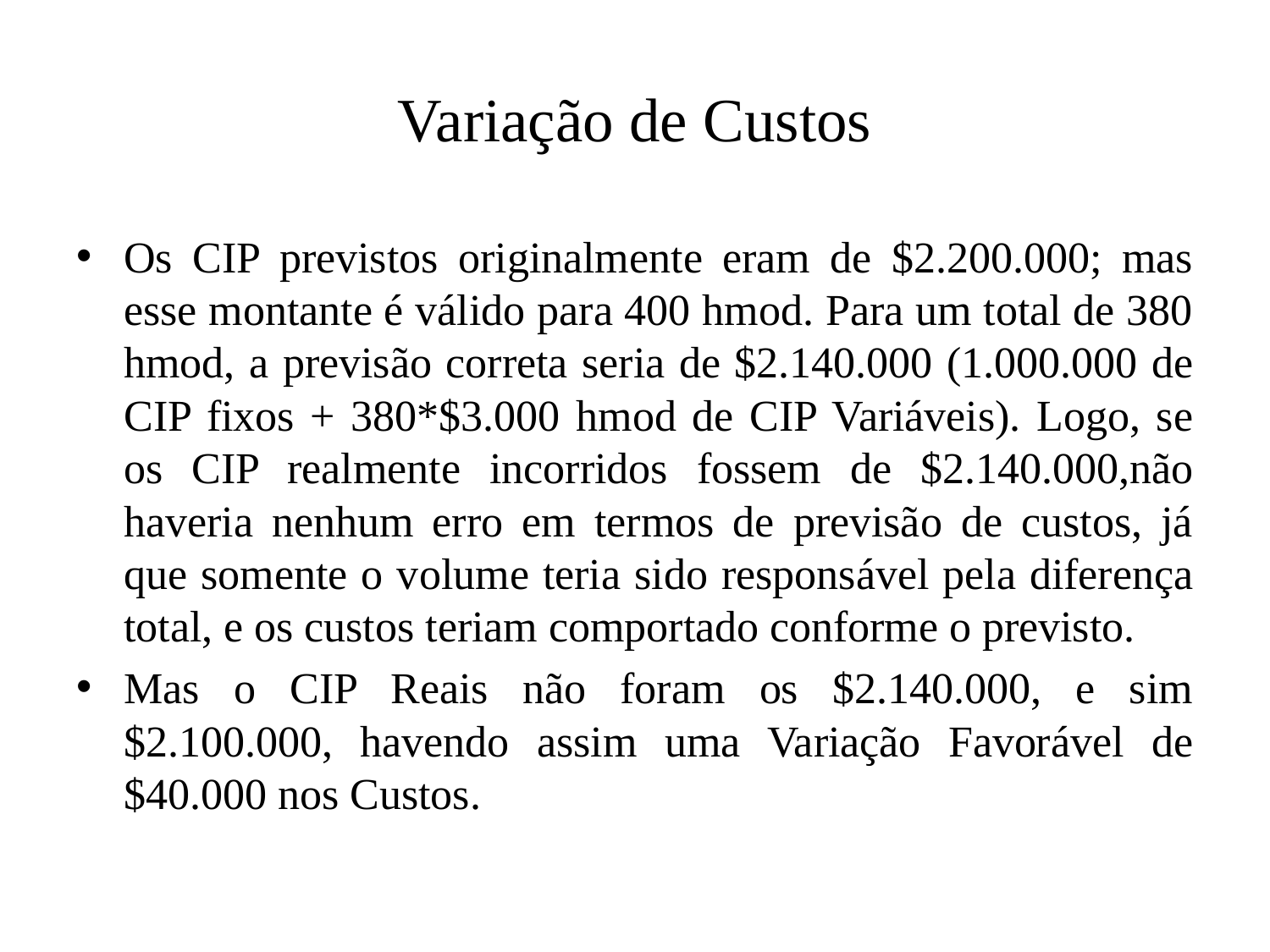

# Variação de Custos
Os CIP previstos originalmente eram de $2.200.000; mas esse montante é válido para 400 hmod. Para um total de 380 hmod, a previsão correta seria de $2.140.000 (1.000.000 de CIP fixos + 380*$3.000 hmod de CIP Variáveis). Logo, se os CIP realmente incorridos fossem de $2.140.000,não haveria nenhum erro em termos de previsão de custos, já que somente o volume teria sido responsável pela diferença total, e os custos teriam comportado conforme o previsto.
Mas o CIP Reais não foram os $2.140.000, e sim $2.100.000, havendo assim uma Variação Favorável de $40.000 nos Custos.